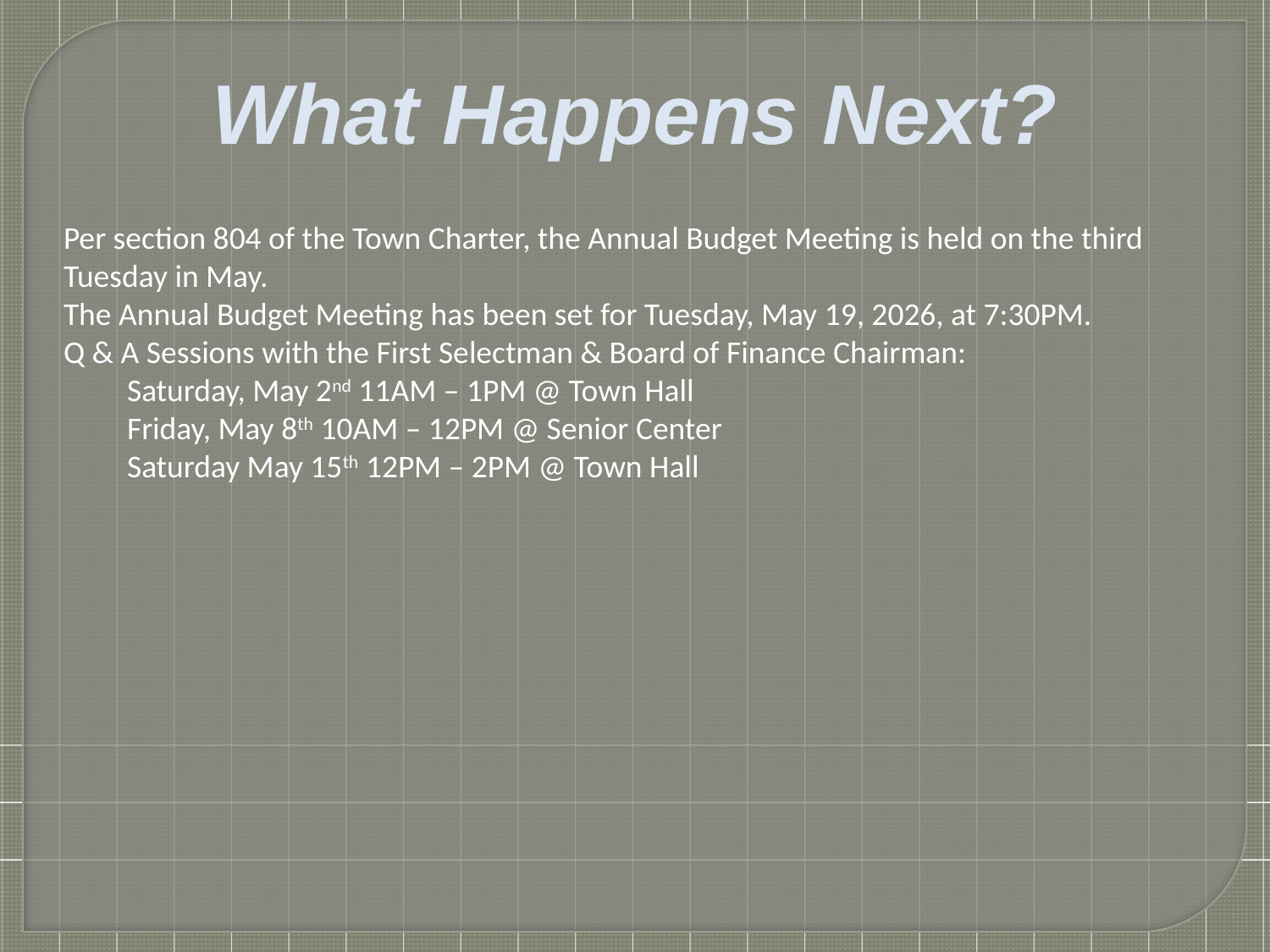

# What Happens Next?
Per section 804 of the Town Charter, the Annual Budget Meeting is held on the third Tuesday in May.
The Annual Budget Meeting has been set for Tuesday, May 19, 2026, at 7:30PM.
Q & A Sessions with the First Selectman & Board of Finance Chairman:
Saturday, May 2nd 11AM – 1PM @ Town Hall
Friday, May 8th 10AM – 12PM @ Senior Center
Saturday May 15th 12PM – 2PM @ Town Hall